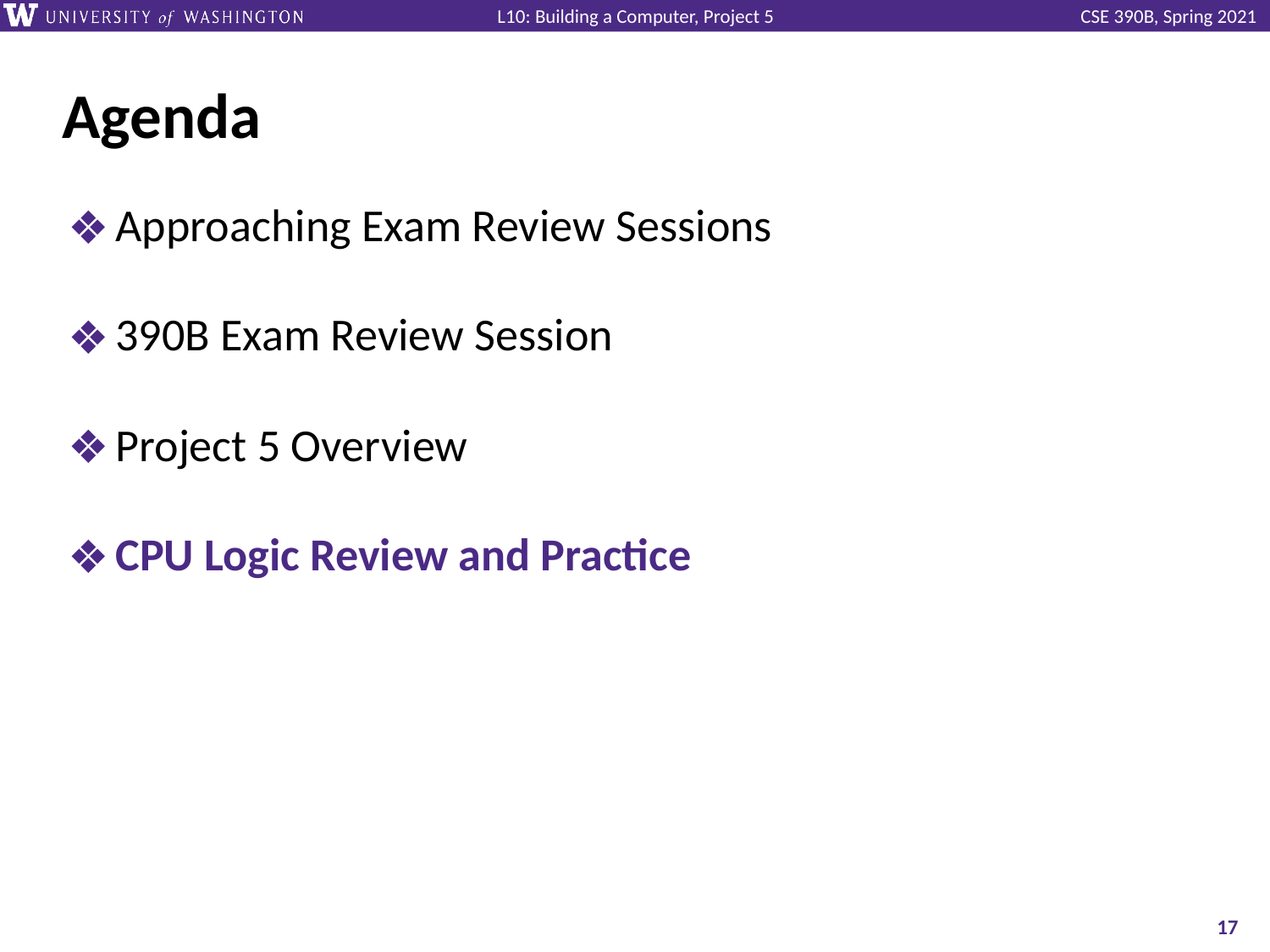

# Agenda
Approaching Exam Review Sessions

390B Exam Review Session
Project 5 Overview

CPU Logic Review and Practice

17